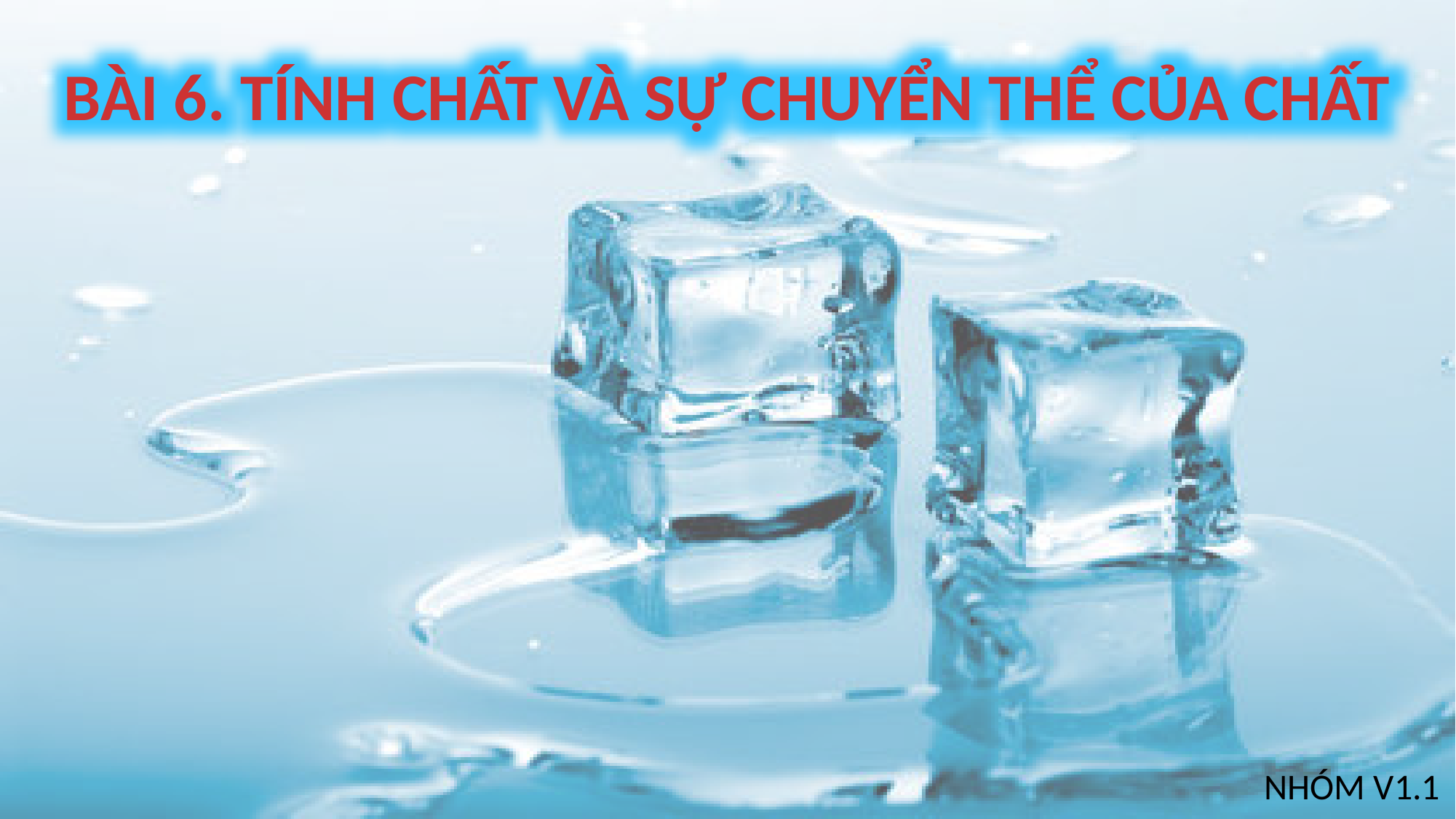

BÀI 6. TÍNH CHẤT VÀ SỰ CHUYỂN THỂ CỦA CHẤT
NHÓM V1.1